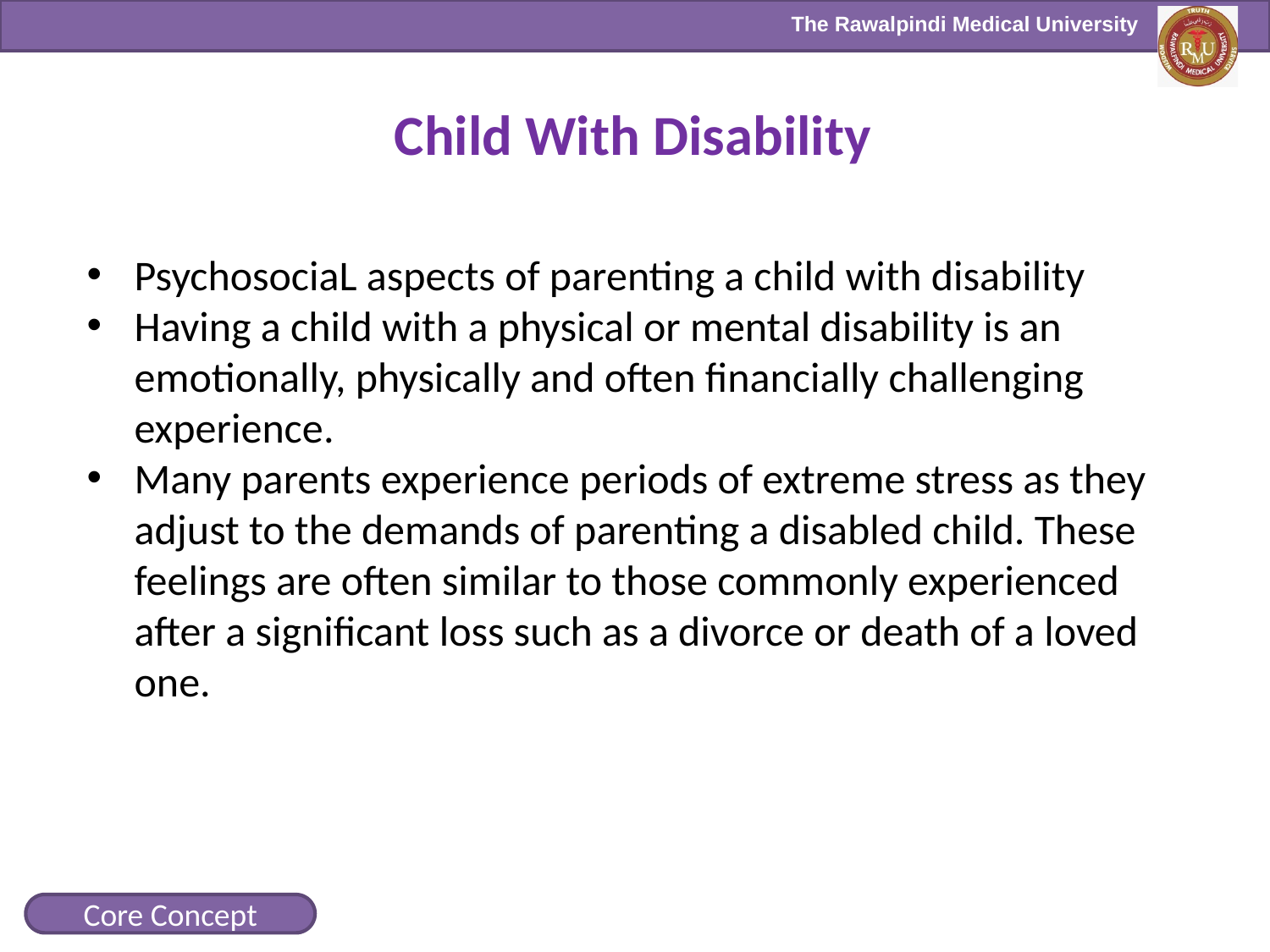

Child With Disability
PsychosociaL aspects of parenting a child with disability
Having a child with a physical or mental disability is an emotionally, physically and often financially challenging experience.
Many parents experience periods of extreme stress as they adjust to the demands of parenting a disabled child. These feelings are often similar to those commonly experienced after a significant loss such as a divorce or death of a loved one.

Core Concept